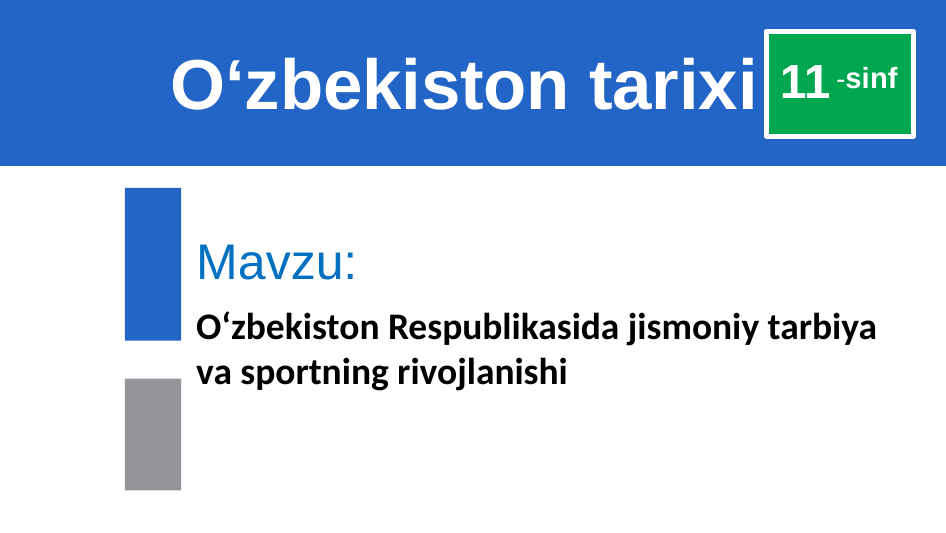

# O‘zbekiston tarixi
11
   -sinf

Mavzu:
O‘zbekiston Respublikasida jismoniy tarbiya
va sportning rivojlanishi